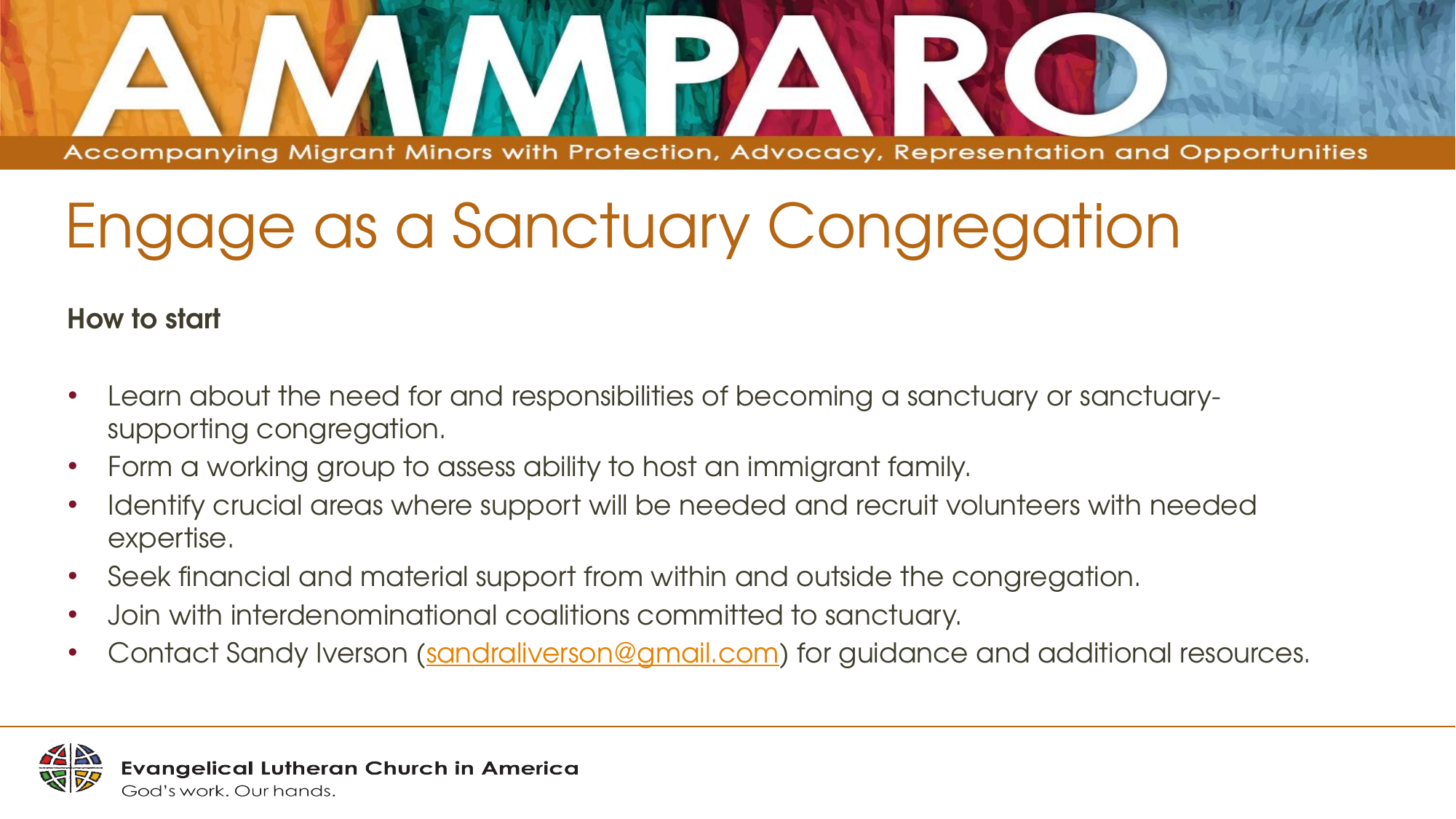

# Engage as a Sanctuary Congregation
How to start

Learn about the need for and responsibilities of becoming a sanctuary or sanctuary-supporting congregation.
Form a working group to assess ability to host an immigrant family.
Identify crucial areas where support will be needed and recruit volunteers with needed expertise.
Seek financial and material support from within and outside the congregation.
Join with interdenominational coalitions committed to sanctuary.
Contact Sandy Iverson (sandraliverson@gmail.com) for guidance and additional resources.